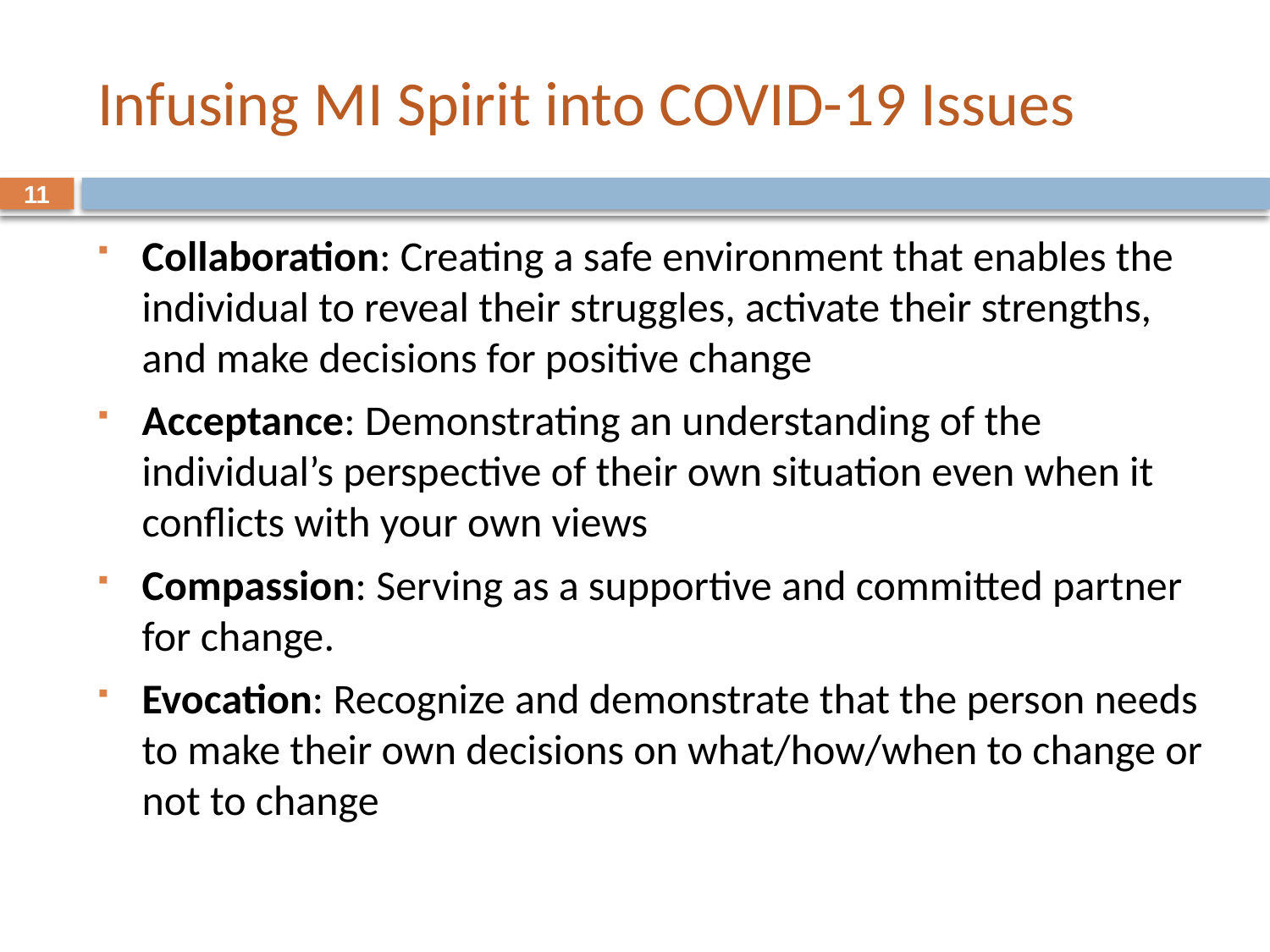

# Infusing MI Spirit into COVID-19 Issues
11
Collaboration: Creating a safe environment that enables the individual to reveal their struggles, activate their strengths, and make decisions for positive change
Acceptance: Demonstrating an understanding of the individual’s perspective of their own situation even when it conflicts with your own views
Compassion: Serving as a supportive and committed partner for change.
Evocation: Recognize and demonstrate that the person needs to make their own decisions on what/how/when to change or not to change